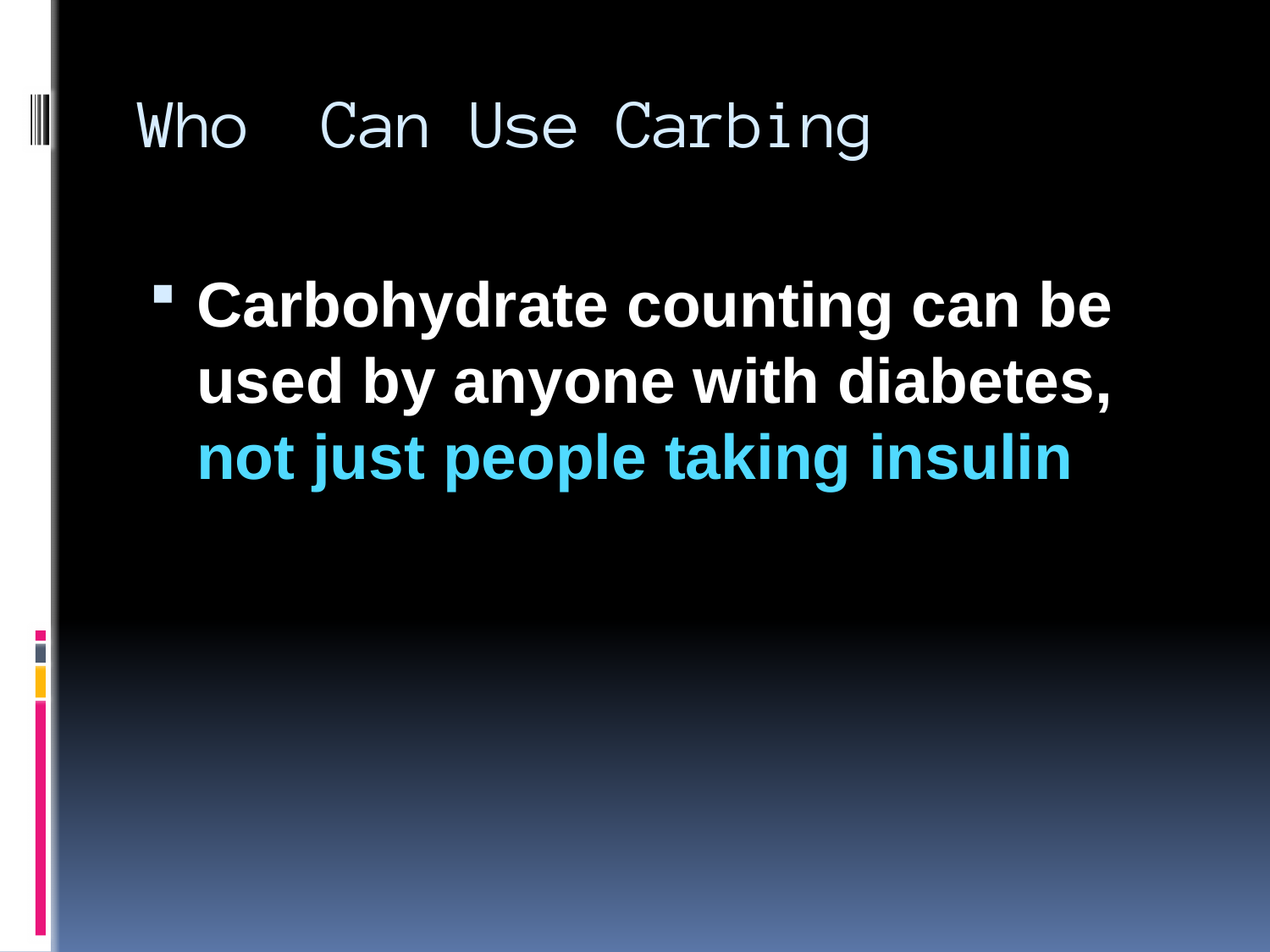

# Who  Can Use Carbing
Carbohydrate counting can be used by anyone with diabetes, not just people taking insulin